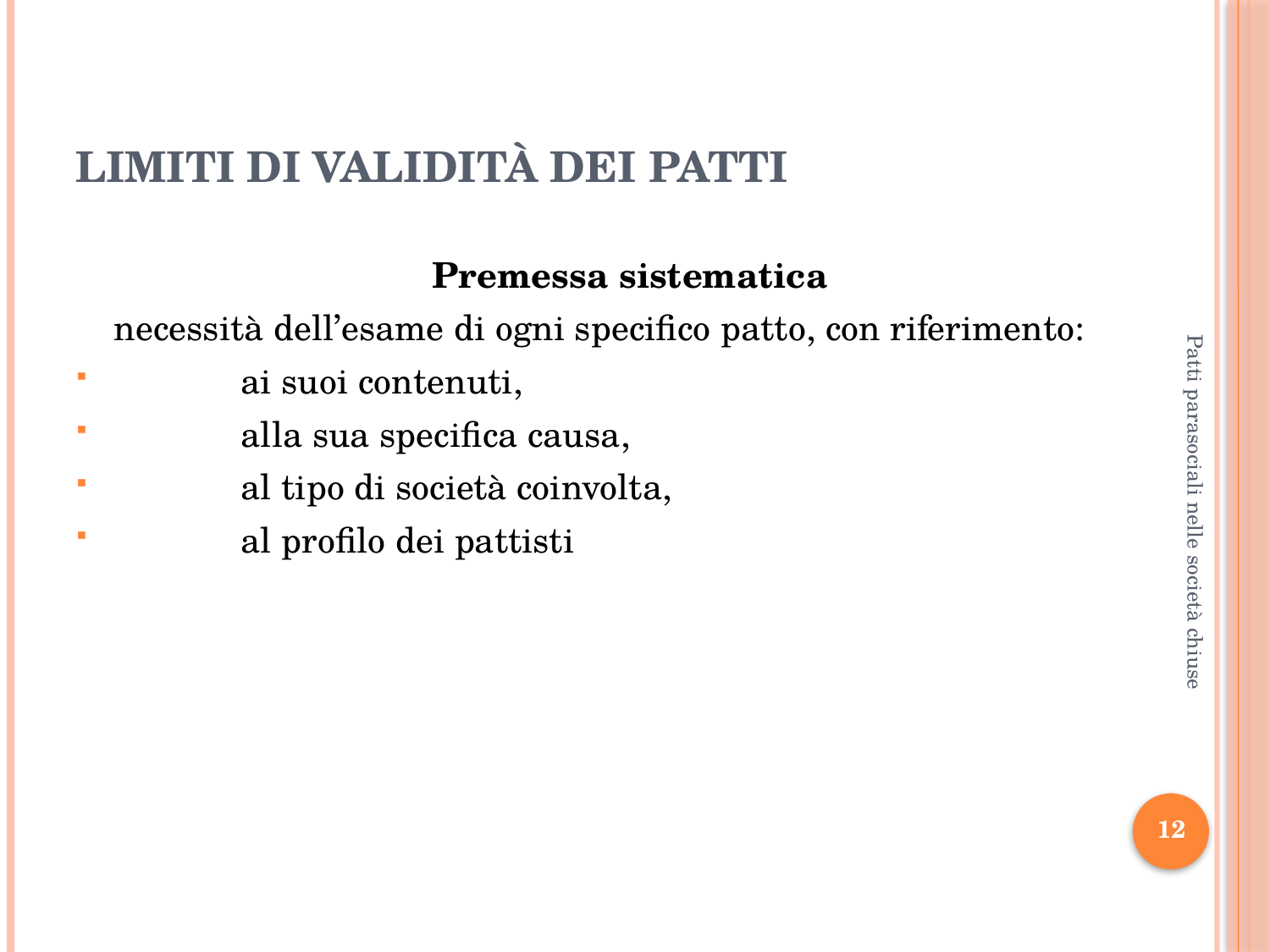

# Limiti di validità dei patti

Premessa sistematica
	necessità dell’esame di ogni specifico patto, con riferimento:
	ai suoi contenuti,
	alla sua specifica causa,
	al tipo di società coinvolta,
	al profilo dei pattisti

Patti parasociali nelle società chiuse
12